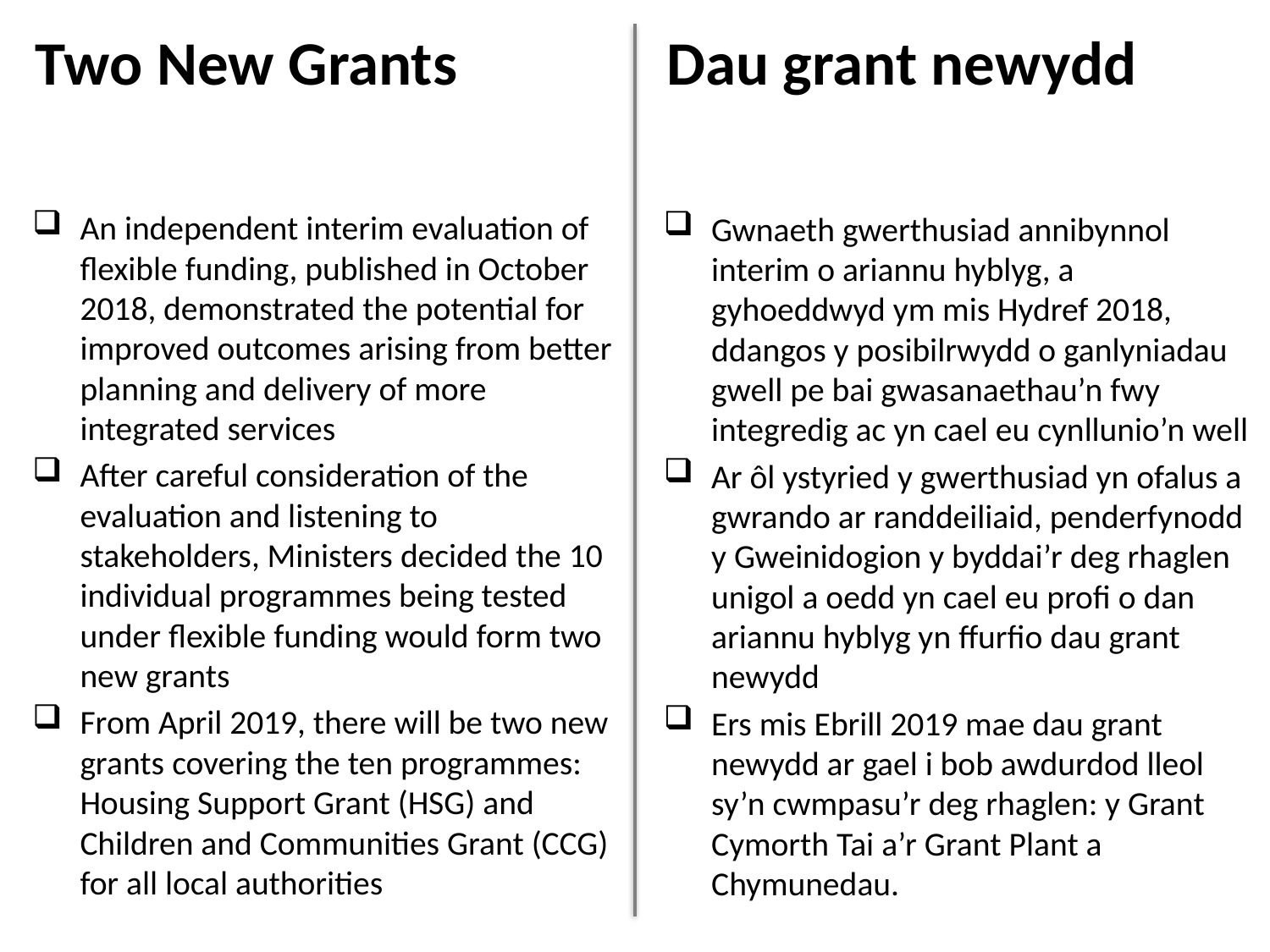

# Two New Grants
Dau grant newydd
An independent interim evaluation of flexible funding, published in October 2018, demonstrated the potential for improved outcomes arising from better planning and delivery of more integrated services
After careful consideration of the evaluation and listening to stakeholders, Ministers decided the 10 individual programmes being tested under flexible funding would form two new grants
From April 2019, there will be two new grants covering the ten programmes: Housing Support Grant (HSG) and Children and Communities Grant (CCG) for all local authorities

Gwnaeth gwerthusiad annibynnol interim o ariannu hyblyg, a gyhoeddwyd ym mis Hydref 2018, ddangos y posibilrwydd o ganlyniadau gwell pe bai gwasanaethau’n fwy integredig ac yn cael eu cynllunio’n well
Ar ôl ystyried y gwerthusiad yn ofalus a gwrando ar randdeiliaid, penderfynodd y Gweinidogion y byddai’r deg rhaglen unigol a oedd yn cael eu profi o dan ariannu hyblyg yn ffurfio dau grant newydd
Ers mis Ebrill 2019 mae dau grant newydd ar gael i bob awdurdod lleol sy’n cwmpasu’r deg rhaglen: y Grant Cymorth Tai a’r Grant Plant a Chymunedau.